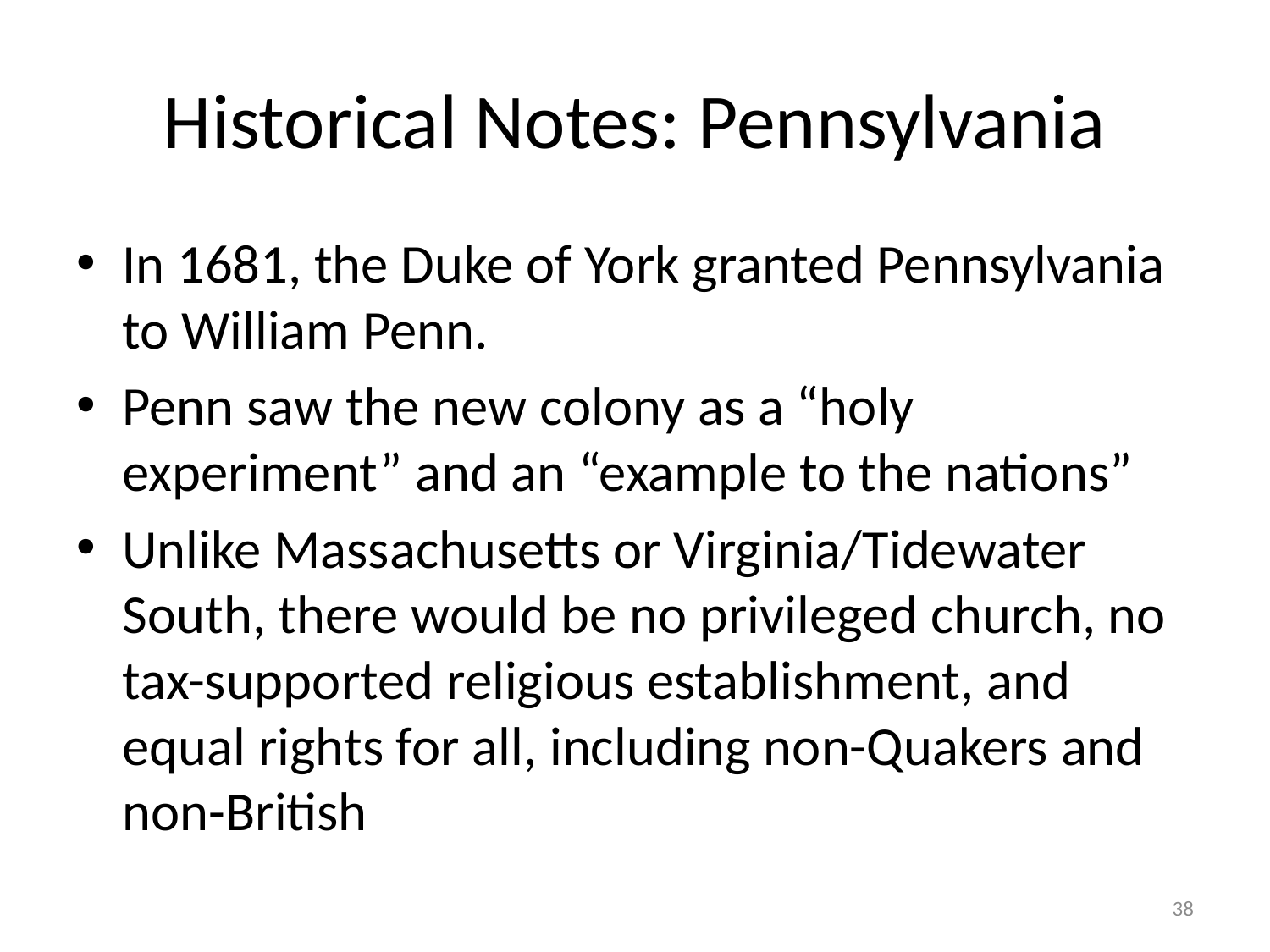

# Historical Notes: Pennsylvania
In 1681, the Duke of York granted Pennsylvania to William Penn.
Penn saw the new colony as a “holy experiment” and an “example to the nations”
Unlike Massachusetts or Virginia/Tidewater South, there would be no privileged church, no tax-supported religious establishment, and equal rights for all, including non-Quakers and non-British

38